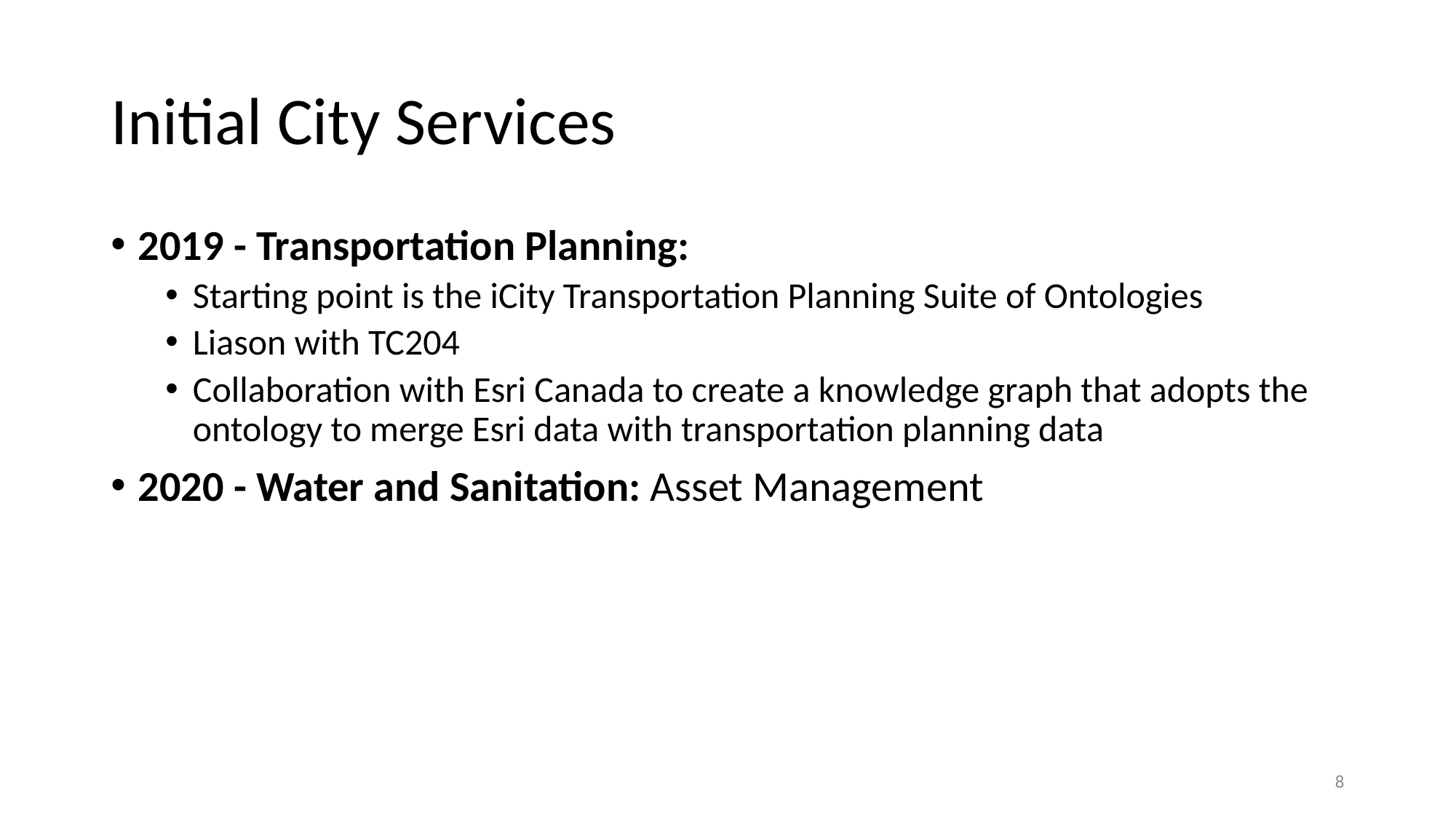

# Initial City Services
2019 - Transportation Planning:
Starting point is the iCity Transportation Planning Suite of Ontologies
Liason with TC204
Collaboration with Esri Canada to create a knowledge graph that adopts the ontology to merge Esri data with transportation planning data
2020 - Water and Sanitation: Asset Management

8